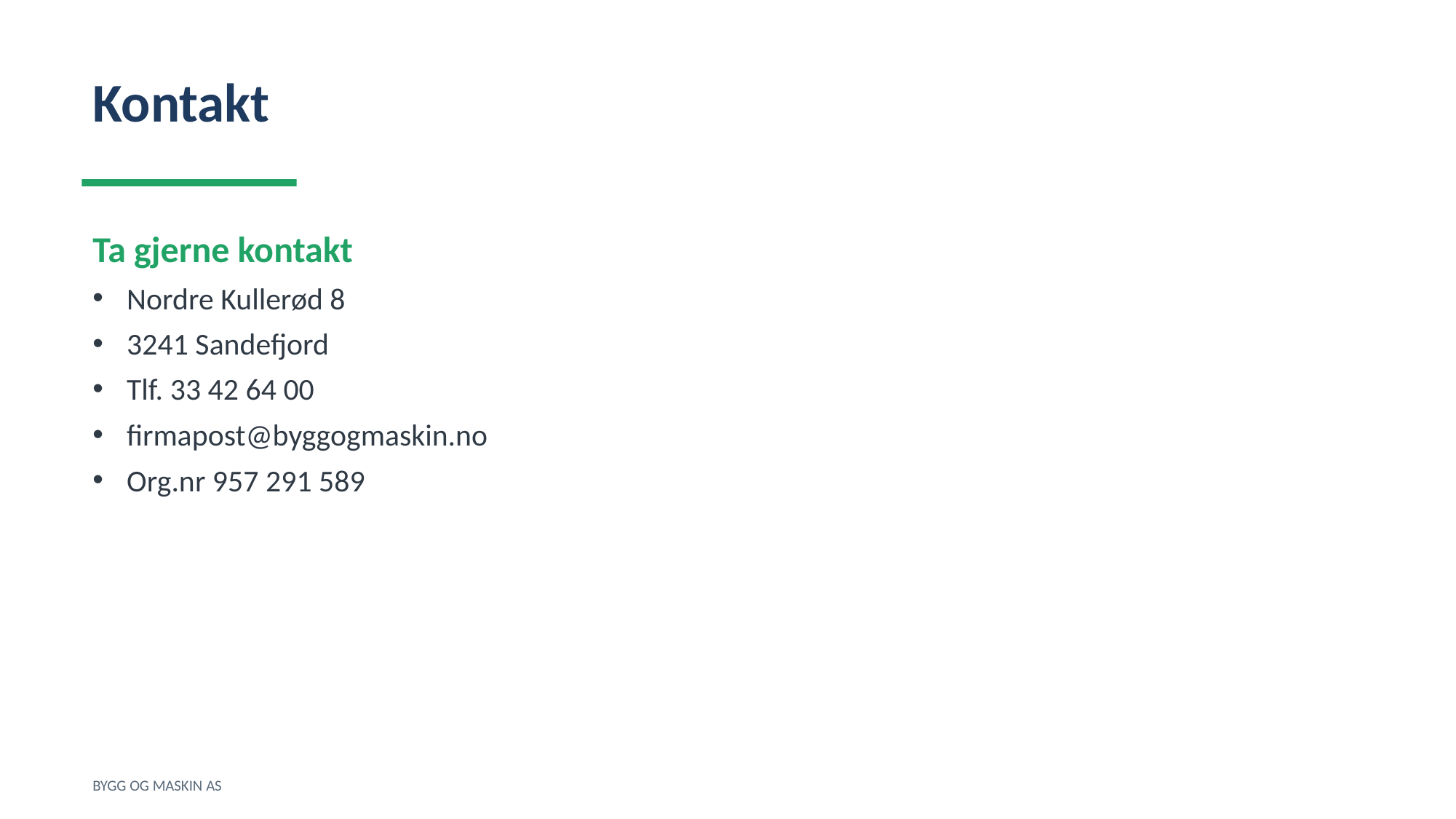

Kontakt

Ta gjerne kontakt
Nordre Kullerød 8
3241 Sandefjord
Tlf. 33 42 64 00
firmapost@byggogmaskin.no
Org.nr 957 291 589
BYGG OG MASKIN AS